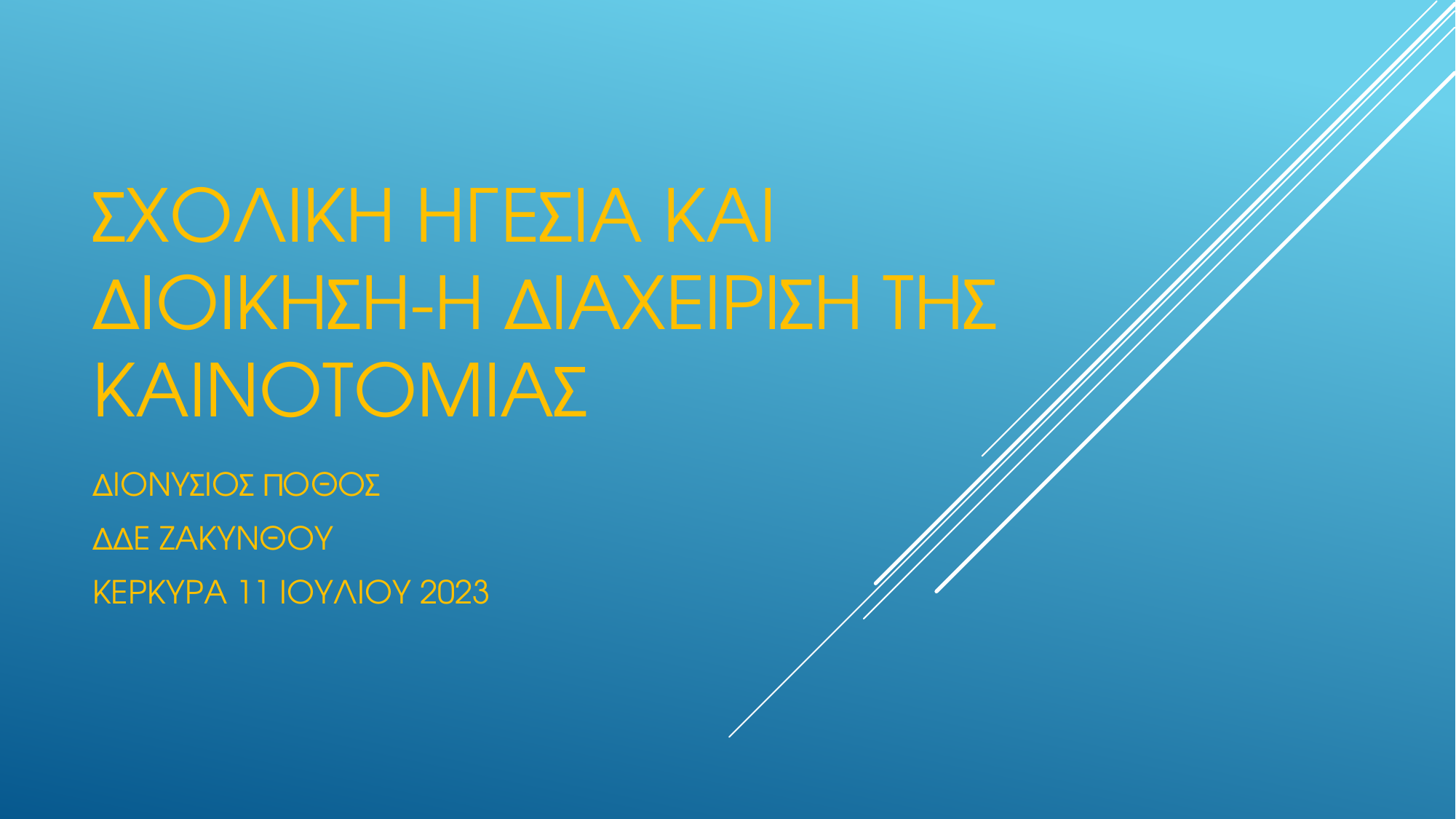

# ΣΧΟΛΙΚΗ ΗΓΕΣΙΑ ΚΑΙ ΔΙΟΙΚΗΣΗ-Η ΔΙΑΧΕΙΡΙΣΗ ΤΗΣ ΚΑΙΝΟΤΟΜΙΑΣ
ΔΙΟΝΥΣΙΟΣ ΠΟΘΟΣ
ΔΔΕ ΖΑΚΥΝΘΟΥ
ΚΕΡΚΥΡΑ 11 ΙΟΥΛΙΟΥ 2023